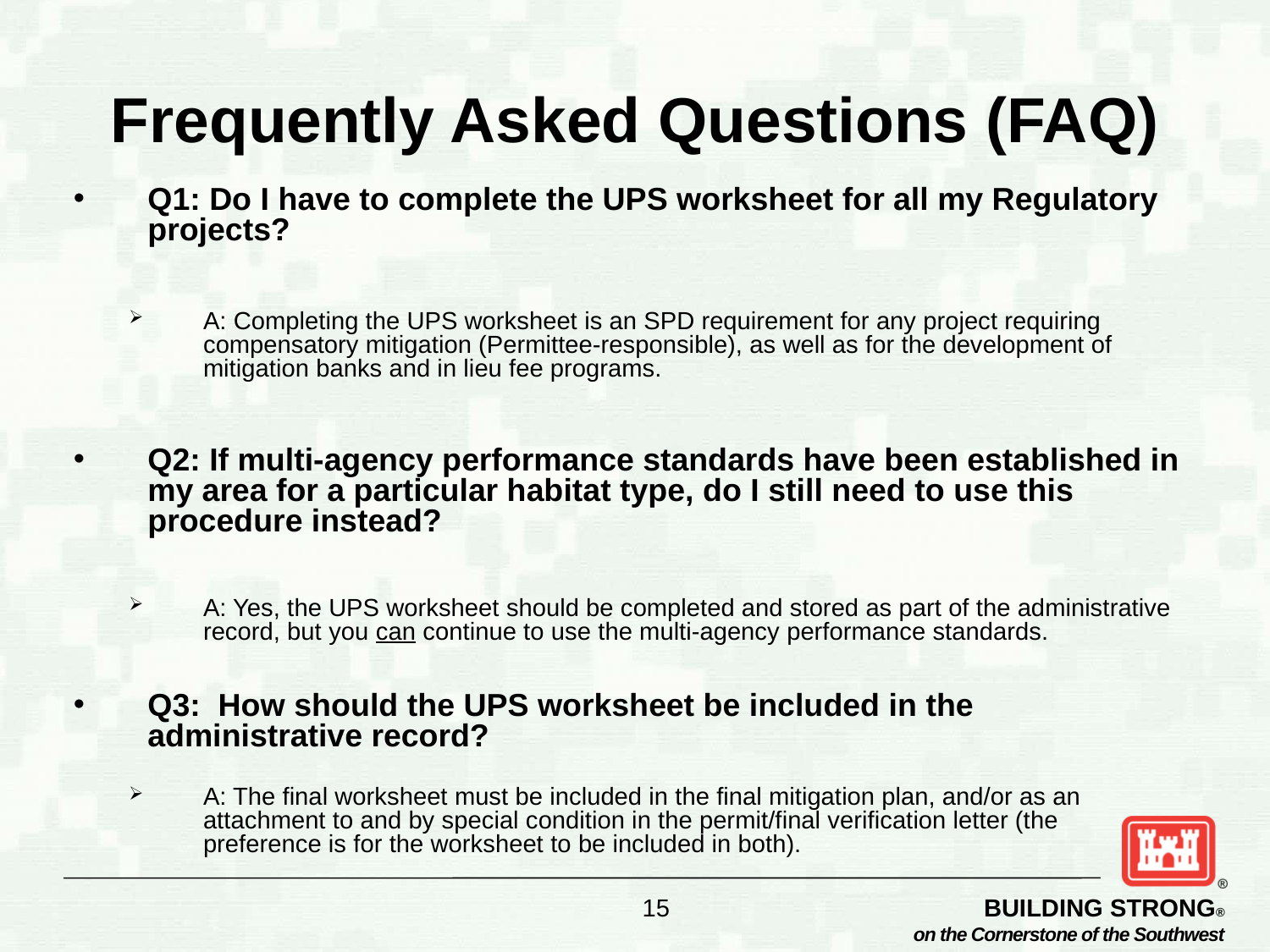

# Frequently Asked Questions (FAQ)
Q1: Do I have to complete the UPS worksheet for all my Regulatory projects?

A: Completing the UPS worksheet is an SPD requirement for any project requiring compensatory mitigation (Permittee-responsible), as well as for the development of mitigation banks and in lieu fee programs.

Q2: If multi-agency performance standards have been established in my area for a particular habitat type, do I still need to use this procedure instead?

A: Yes, the UPS worksheet should be completed and stored as part of the administrative record, but you can continue to use the multi-agency performance standards.

Q3:  How should the UPS worksheet be included in the administrative record?

A: The final worksheet must be included in the final mitigation plan, and/or as an attachment to and by special condition in the permit/final verification letter (the preference is for the worksheet to be included in both).

15